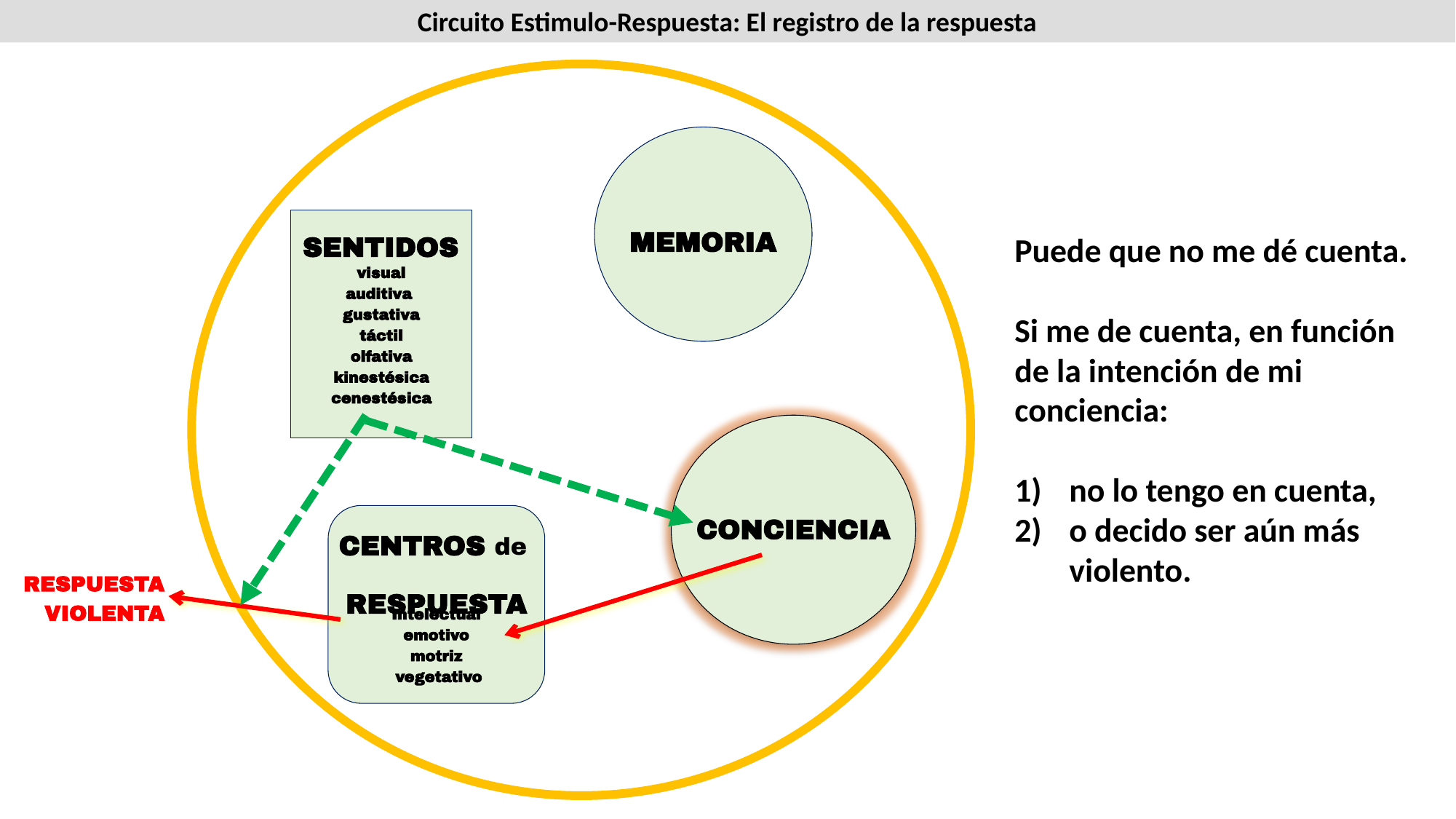

Circuito Estimulo-Respuesta: El registro de la respuesta

MEMORIA
SENTIDOS
Puede que no me dé cuenta.
Si me de cuenta, en función de la intención de mi conciencia:
no lo tengo en cuenta,
o decido ser aún más violento.
visual
auditiva
gustativa
táctil
olfativa kinestésica cenestésica

CONCIENCIA

CENTROS de      RESPUESTA
RESPUESTA VIOLENTA
Intelectual
emotivo
motriz
vegetativo